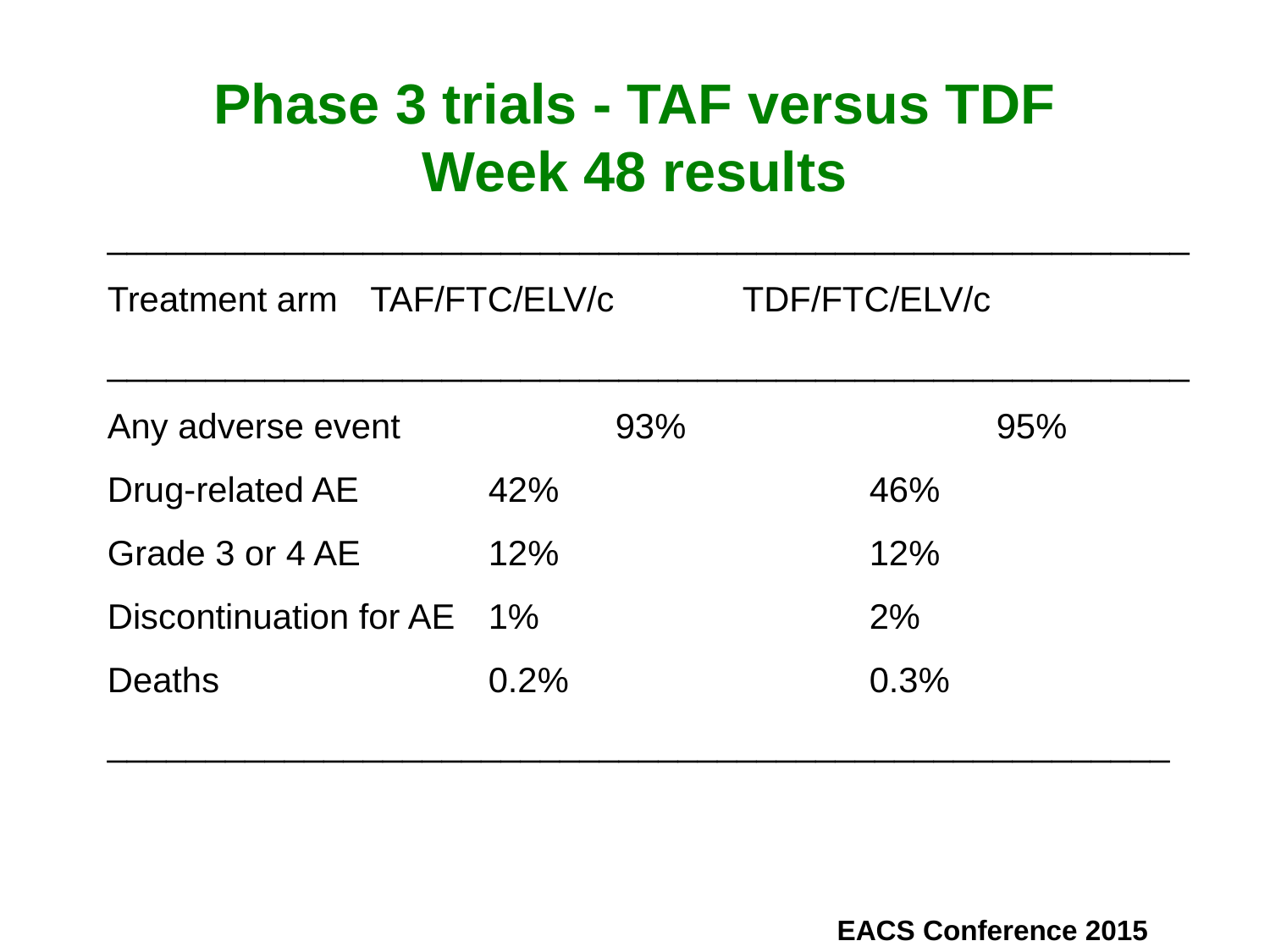

Phase 3 trials - TAF versus TDF
Week 48 results
_______________________________________________________
Treatment arm	 TAF/FTC/ELV/c            	TDF/FTC/ELV/c
_______________________________________________________
Any adverse event	 	93% 			95%
Drug-related AE		42%			46%
Grade 3 or 4 AE		12%			12%
Discontinuation for AE	1%			2%
Deaths			0.2%			0.3%
______________________________________________________

EACS Conference 2015